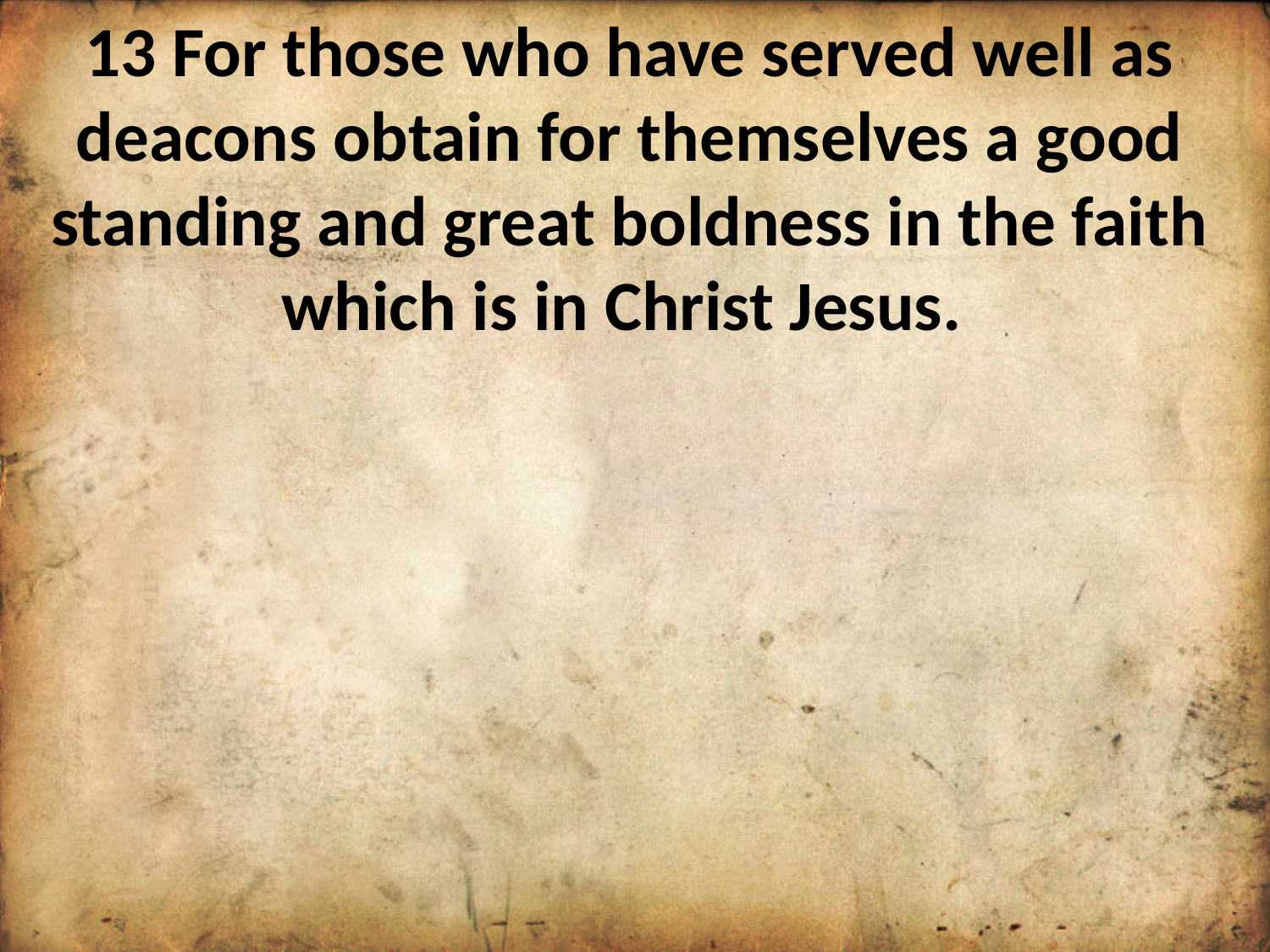

13 For those who have served well as deacons obtain for themselves a good standing and great boldness in the faith which is in Christ Jesus.